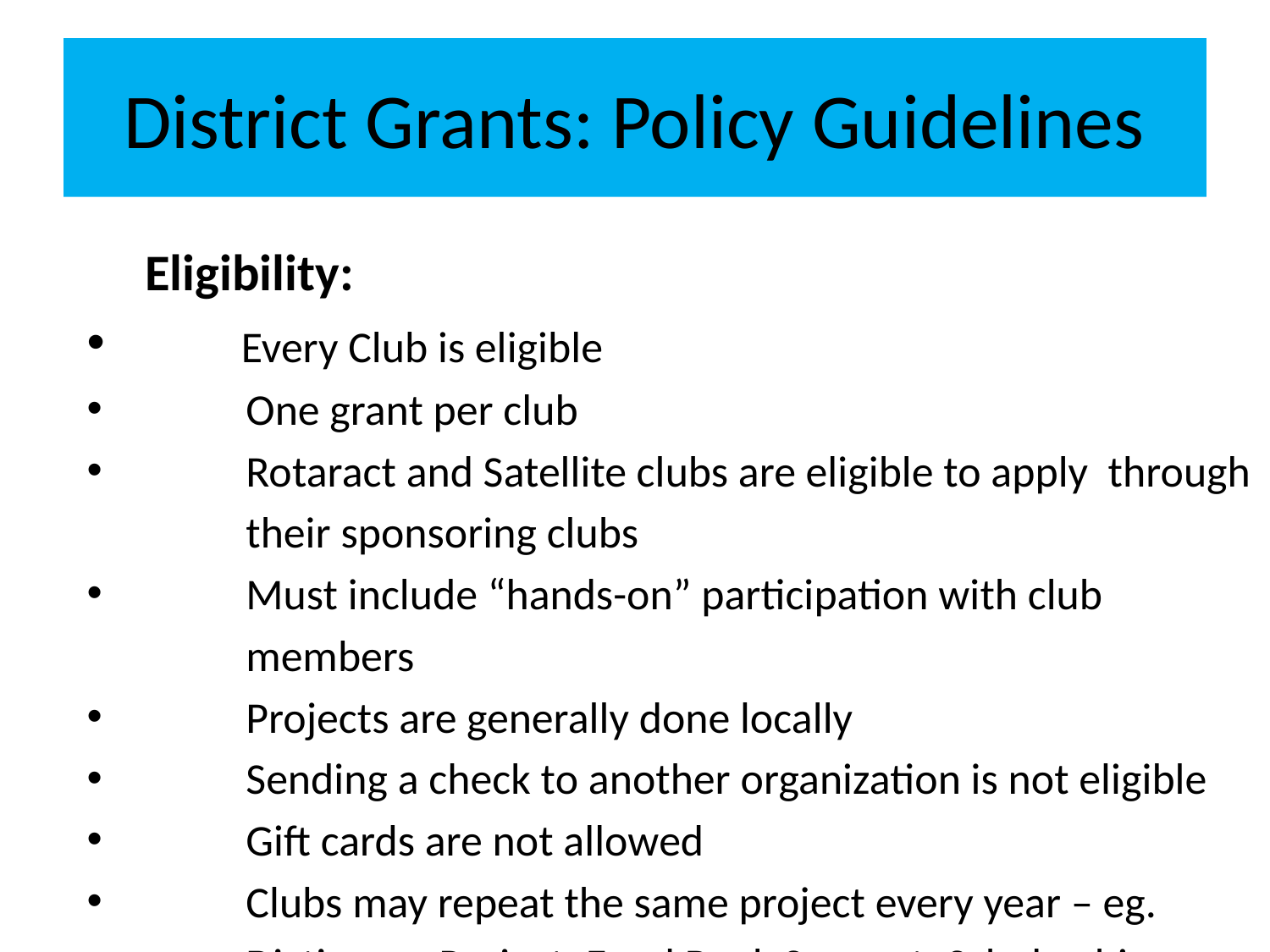

# District Grants: Policy Guidelines
     Eligibility:
         Every Club is eligible
           One grant per club
           Rotaract and Satellite clubs are eligible to apply  through
                their sponsoring clubs
           Must include “hands-on” participation with club
                members
           Projects are generally done locally
           Sending a check to another organization is not eligible
           Gift cards are not allowed
           Clubs may repeat the same project every year – eg.
                Dictionary Project, Food Bank Support, Scholarships
                Grants cannot benefit a Rotarian or their relatives